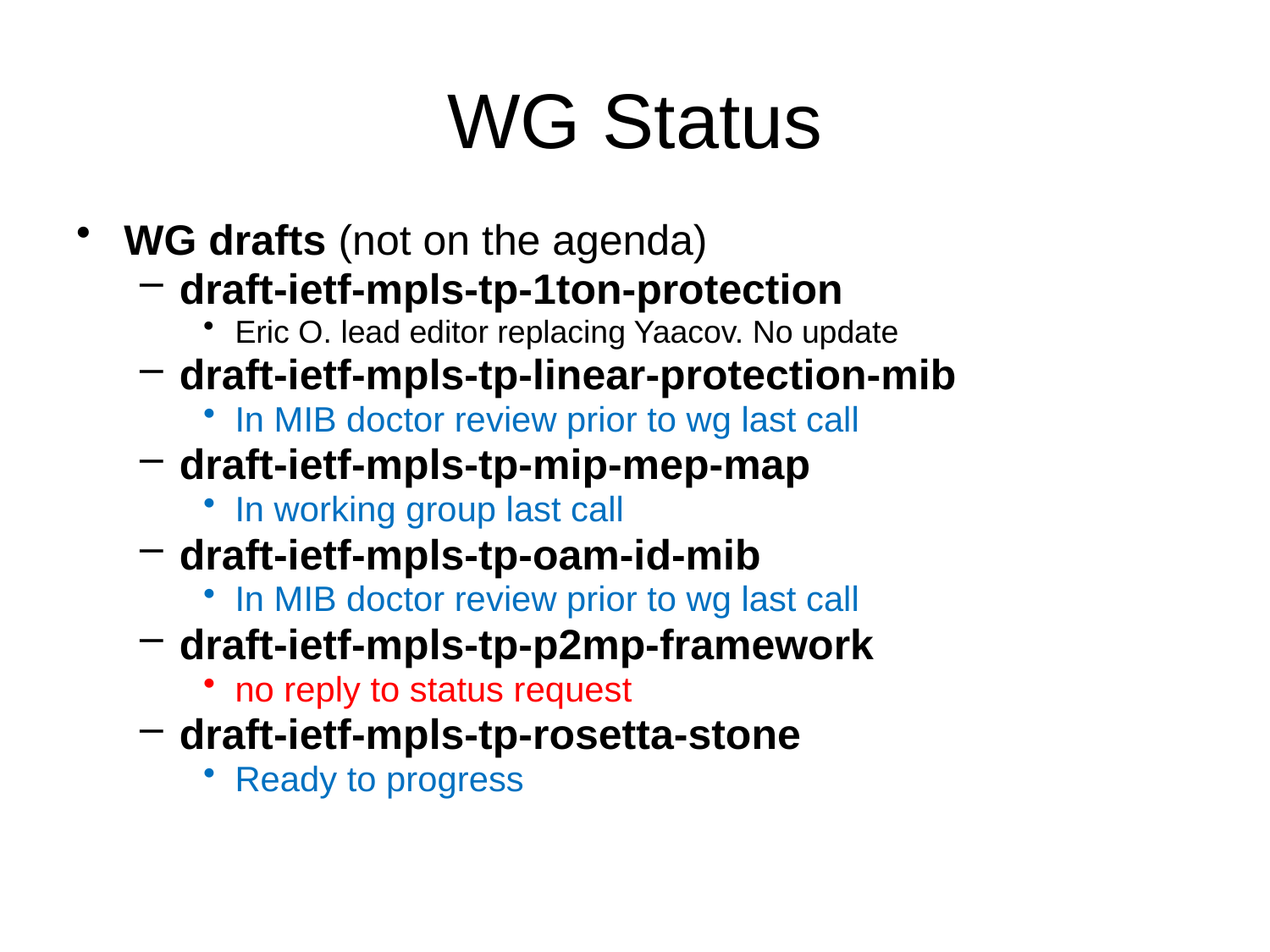

WG Status
WG drafts (not on the agenda)
draft-ietf-mpls-tp-1ton-protection
Eric O. lead editor replacing Yaacov. No update
draft-ietf-mpls-tp-linear-protection-mib
In MIB doctor review prior to wg last call
draft-ietf-mpls-tp-mip-mep-map
In working group last call
draft-ietf-mpls-tp-oam-id-mib
In MIB doctor review prior to wg last call
draft-ietf-mpls-tp-p2mp-framework
no reply to status request
draft-ietf-mpls-tp-rosetta-stone
Ready to progress